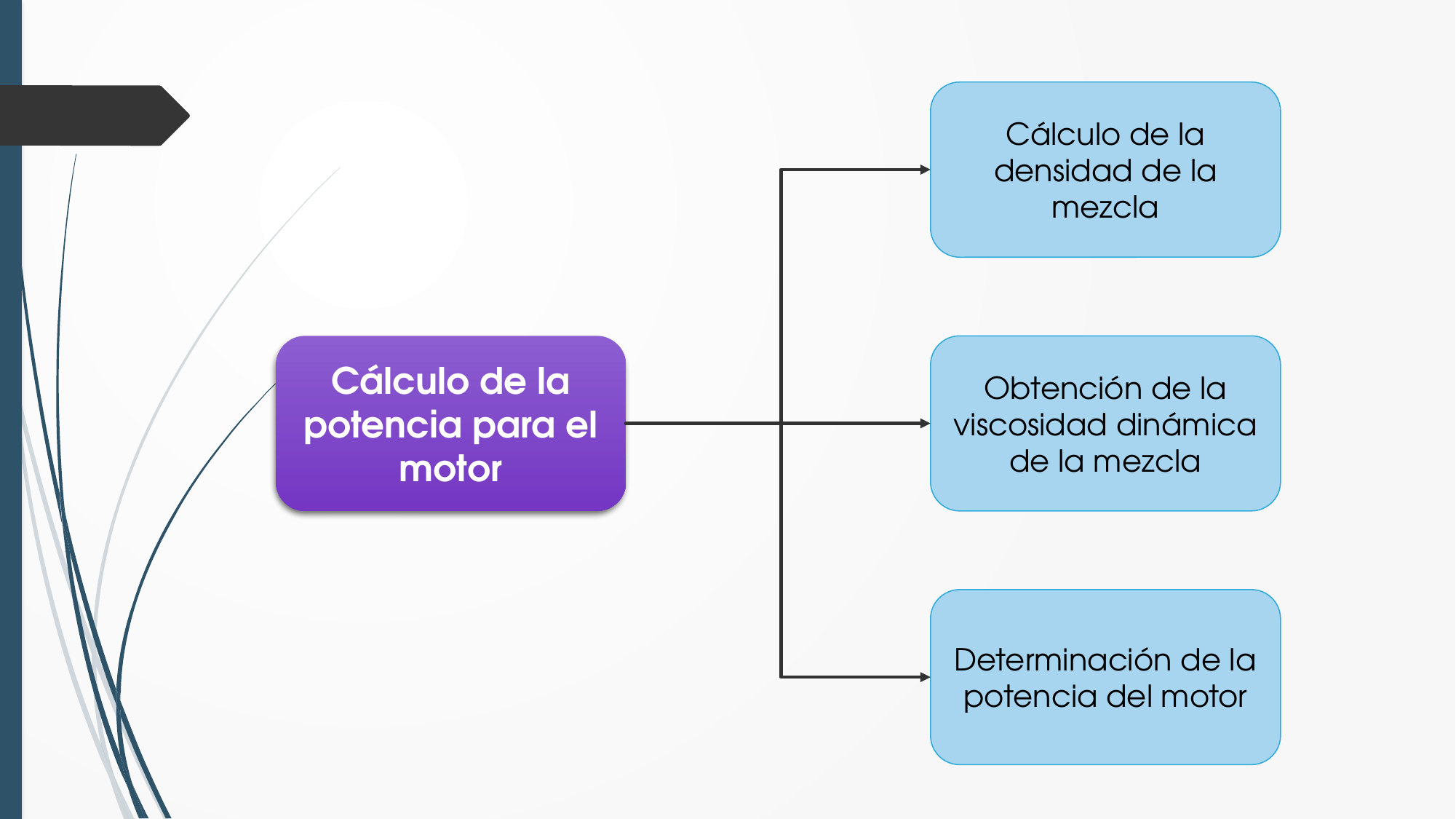

Cálculo de la densidad de la mezcla
Cálculo de la potencia para el motor
Obtención de la viscosidad dinámica de la mezcla
Determinación de la potencia del motor